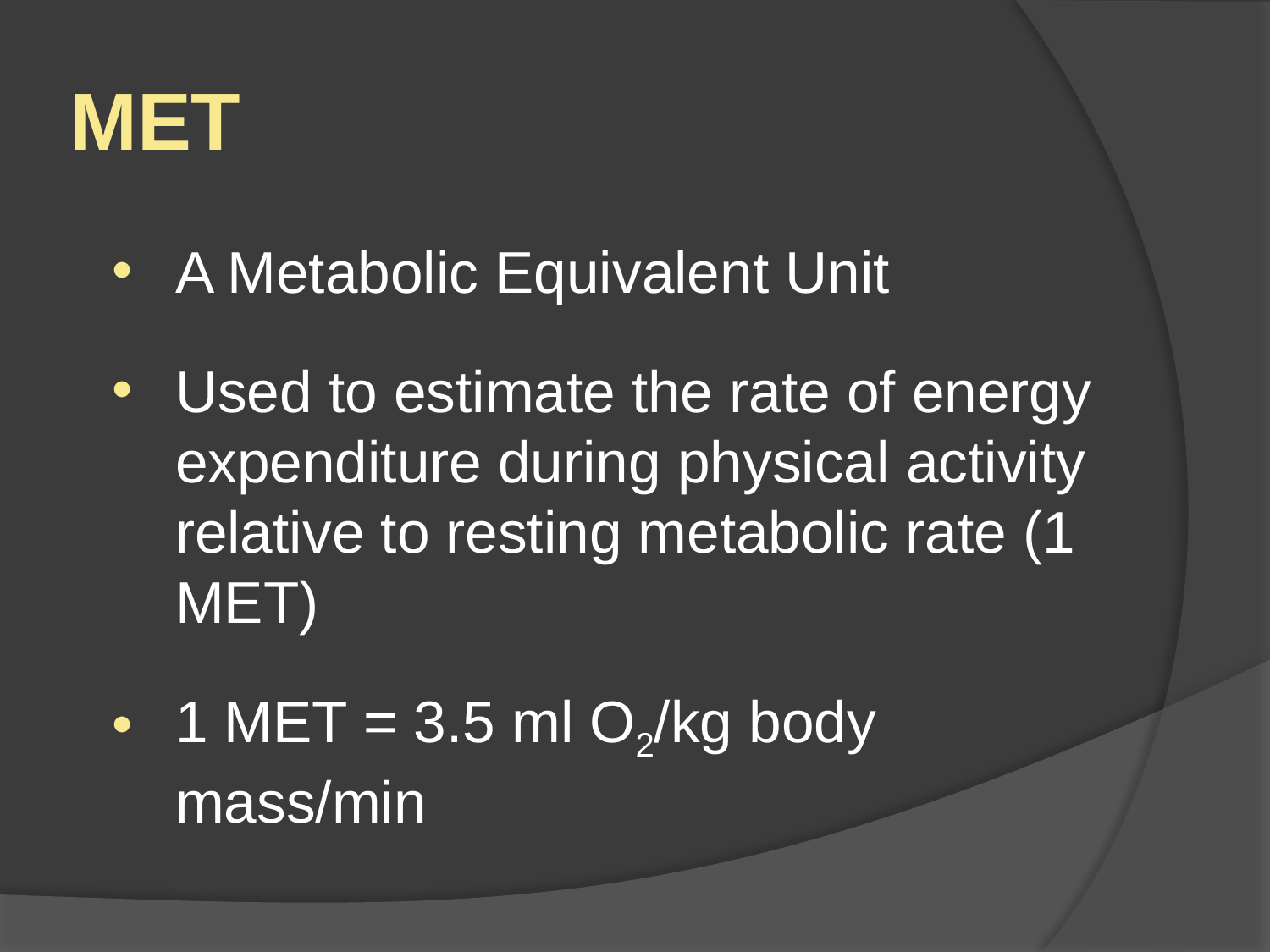

# MET
A Metabolic Equivalent Unit

Used to estimate the rate of energy expenditure during physical activity relative to resting metabolic rate (1 MET)

1 MET = 3.5 ml O2/kg body mass/min